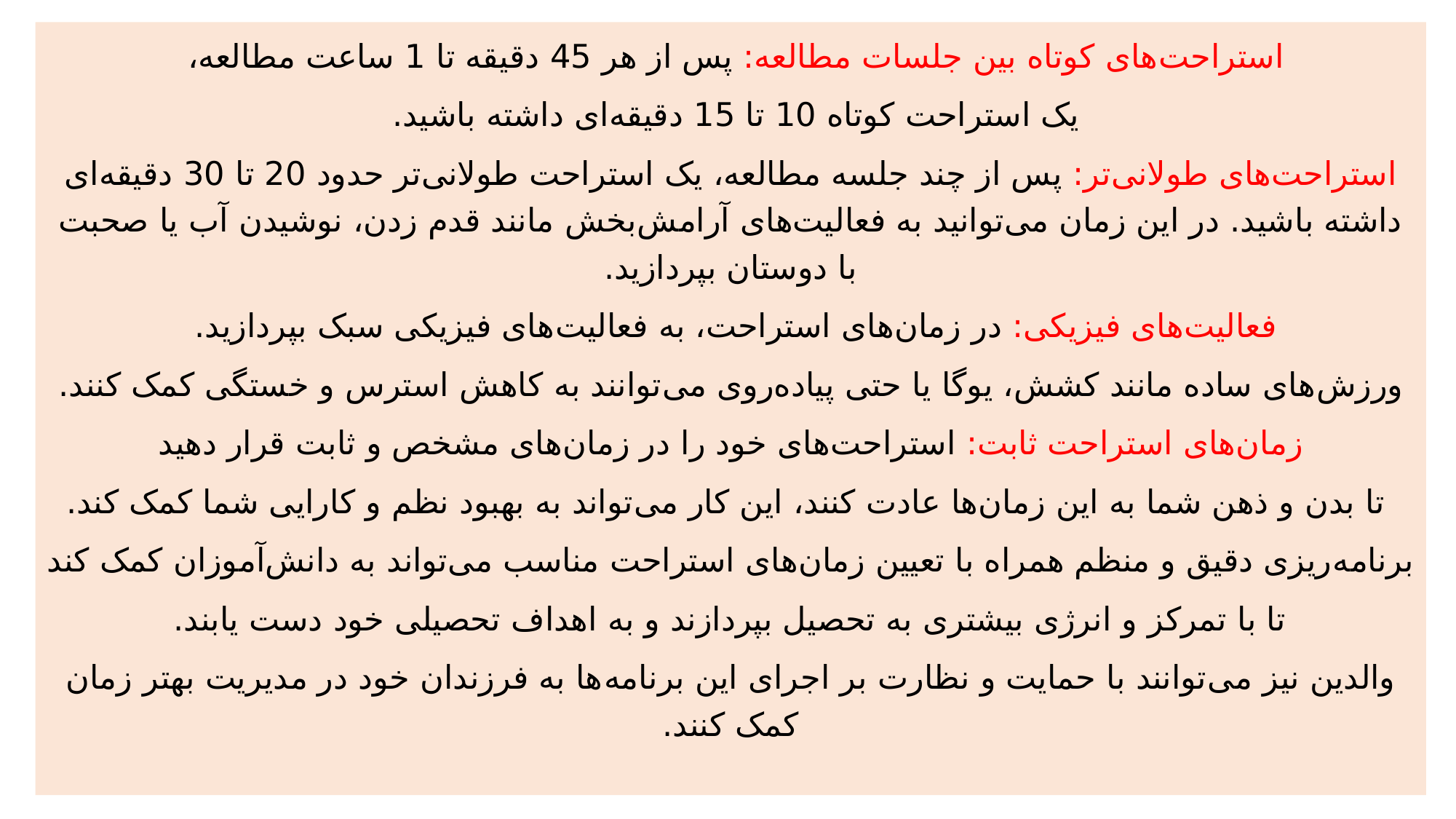

استراحت‌های کوتاه بین جلسات مطالعه: پس از هر 45 دقیقه تا 1 ساعت مطالعه،
یک استراحت کوتاه 10 تا 15 دقیقه‌ای داشته باشید.
استراحت‌های طولانی‌تر: پس از چند جلسه مطالعه، یک استراحت طولانی‌تر حدود 20 تا 30 دقیقه‌ای داشته باشید. در این زمان می‌توانید به فعالیت‌های آرامش‌بخش مانند قدم زدن، نوشیدن آب یا صحبت با دوستان بپردازید.
فعالیت‌های فیزیکی: در زمان‌های استراحت، به فعالیت‌های فیزیکی سبک بپردازید.
ورزش‌های ساده مانند کشش، یوگا یا حتی پیاده‌روی می‌توانند به کاهش استرس و خستگی کمک کنند.
زمان‌های استراحت ثابت: استراحت‌های خود را در زمان‌های مشخص و ثابت قرار دهید
 تا بدن و ذهن شما به این زمان‌ها عادت کنند، این کار می‌تواند به بهبود نظم و کارایی شما کمک کند.
برنامه‌ریزی دقیق و منظم همراه با تعیین زمان‌های استراحت مناسب می‌تواند به دانش‌آموزان کمک کند
 تا با تمرکز و انرژی بیشتری به تحصیل بپردازند و به اهداف تحصیلی خود دست یابند.
والدین نیز می‌توانند با حمایت و نظارت بر اجرای این برنامه‌ها به فرزندان خود در مدیریت بهتر زمان کمک کنند.